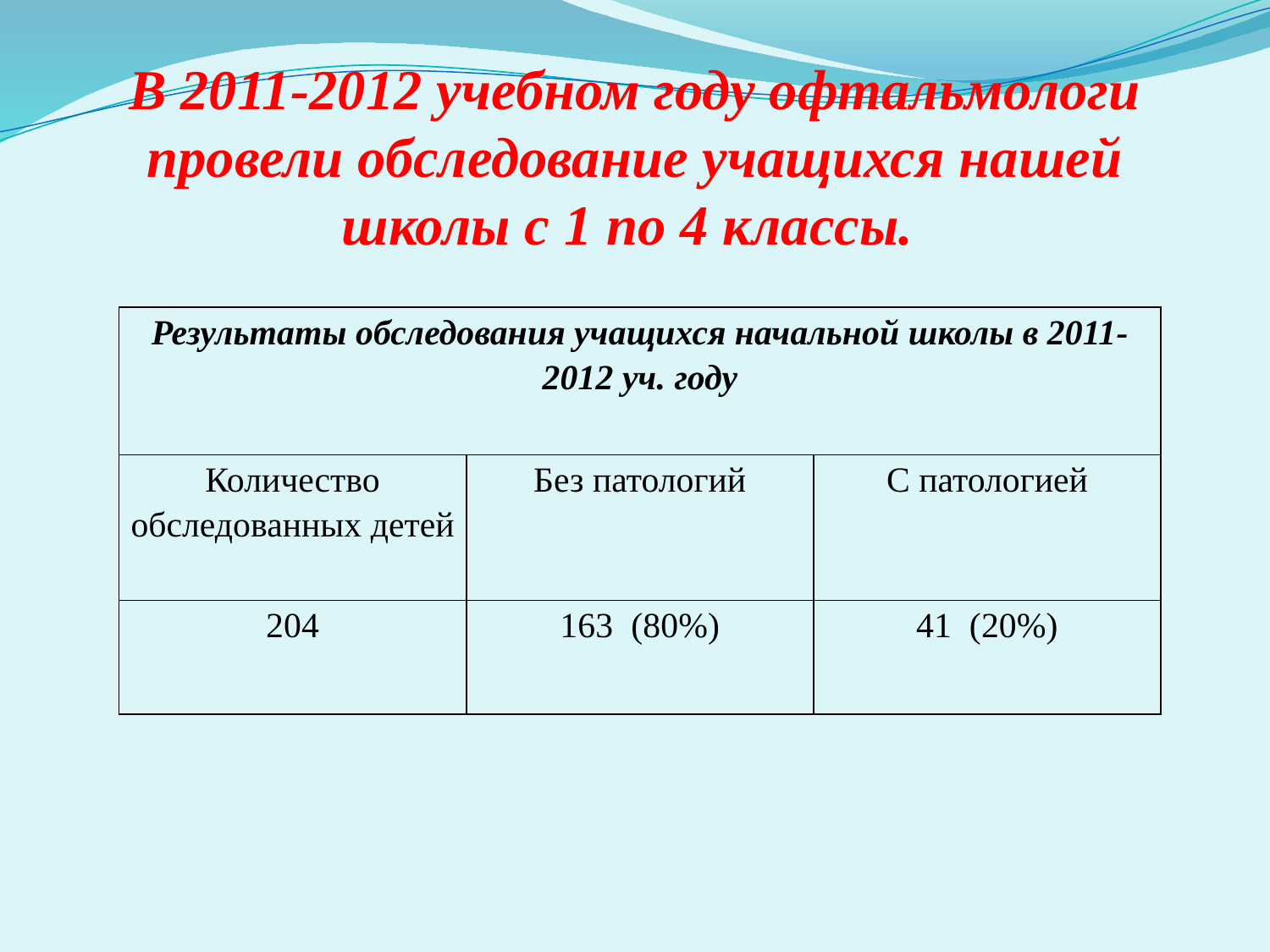

# В 2011-2012 учебном году офтальмологи провели обследование учащихся нашей школы с 1 по 4 классы.
| Результаты обследования учащихся начальной школы в 2011-2012 уч. году |  |  |
| --- | --- | --- |
| Количество обследованных детей | Без патологий | С патологией |
| 204 | 163 (80%) | 41 (20%) |